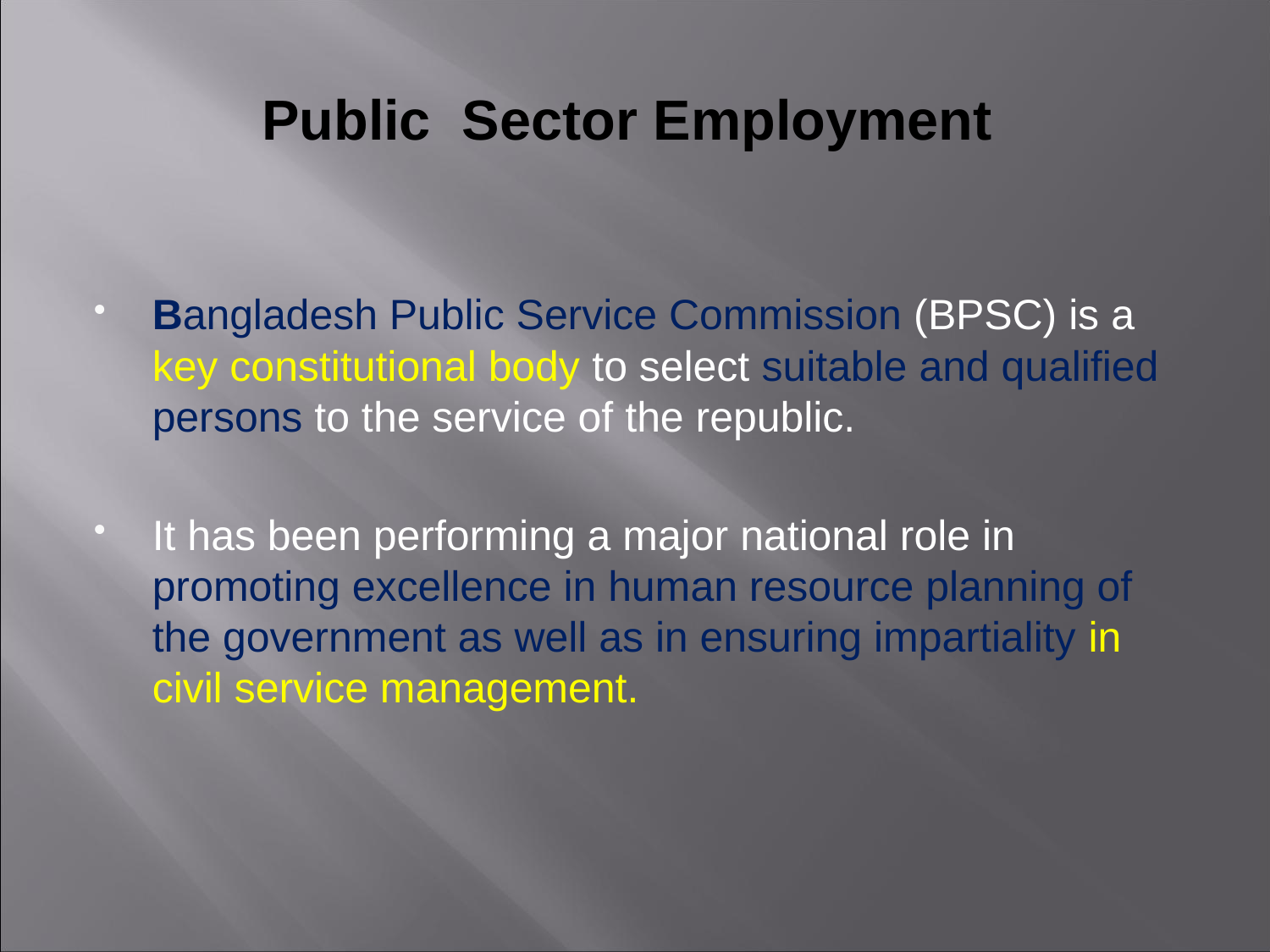

# Public  Sector Employment

Bangladesh Public Service Commission (BPSC) is a key constitutional body to select suitable and qualified persons to the service of the republic.

It has been performing a major national role in promoting excellence in human resource planning of the government as well as in ensuring impartiality in civil service management.